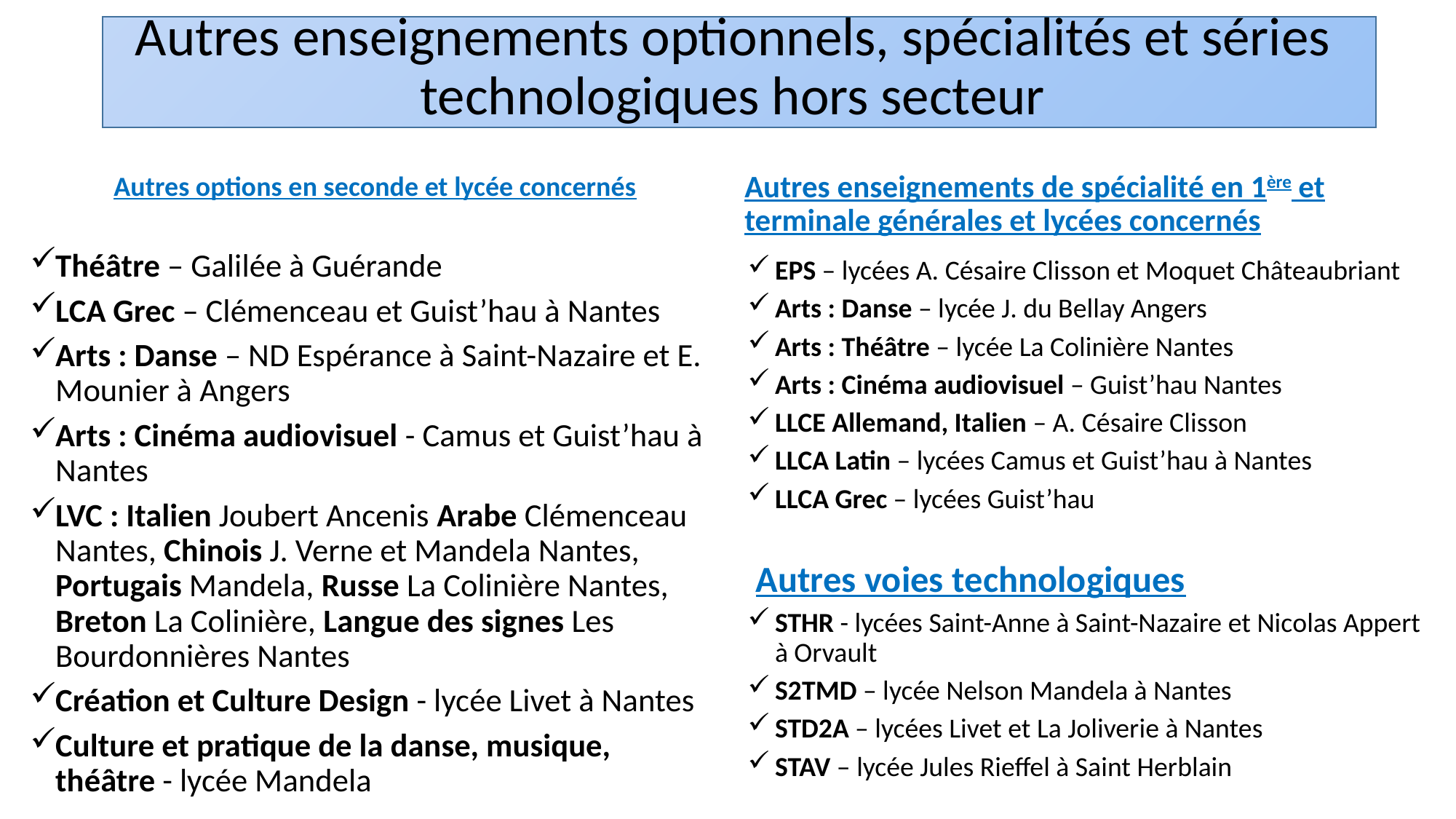

# Autres enseignements optionnels, spécialités et séries technologiques hors secteur

Autres enseignements de spécialité en 1ère et terminale générales et lycées concernés
Autres options en seconde et lycée concernés
Théâtre – Galilée à Guérande
LCA Grec – Clémenceau et Guist’hau à Nantes
Arts : Danse – ND Espérance à Saint-Nazaire et E. Mounier à Angers
Arts : Cinéma audiovisuel - Camus et Guist’hau à Nantes
LVC : Italien Joubert Ancenis Arabe Clémenceau Nantes, Chinois J. Verne et Mandela Nantes, Portugais Mandela, Russe La Colinière Nantes, Breton La Colinière, Langue des signes Les Bourdonnières Nantes
Création et Culture Design - lycée Livet à Nantes
Culture et pratique de la danse, musique, théâtre - lycée Mandela

EPS – lycées A. Césaire Clisson et Moquet Châteaubriant
Arts : Danse – lycée J. du Bellay Angers
Arts : Théâtre – lycée La Colinière Nantes
Arts : Cinéma audiovisuel – Guist’hau Nantes
LLCE Allemand, Italien – A. Césaire Clisson
LLCA Latin – lycées Camus et Guist’hau à Nantes
LLCA Grec – lycées Guist’hau

 Autres voies technologiques
STHR - lycées Saint-Anne à Saint-Nazaire et Nicolas Appert à Orvault
S2TMD – lycée Nelson Mandela à Nantes
STD2A – lycées Livet et La Joliverie à Nantes
STAV – lycée Jules Rieffel à Saint Herblain